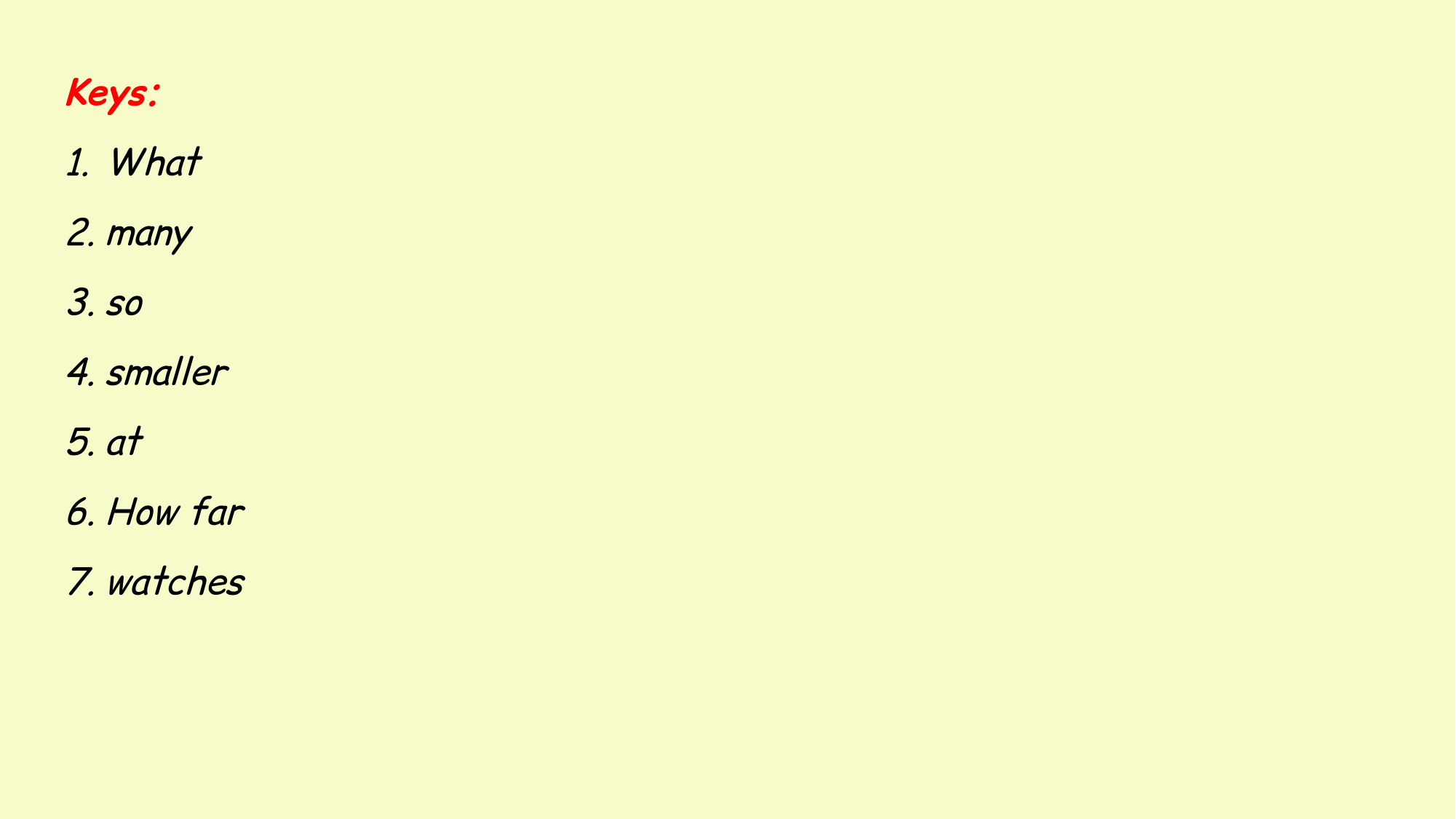

Keys:
What
many
so
smaller
at
How far
watches